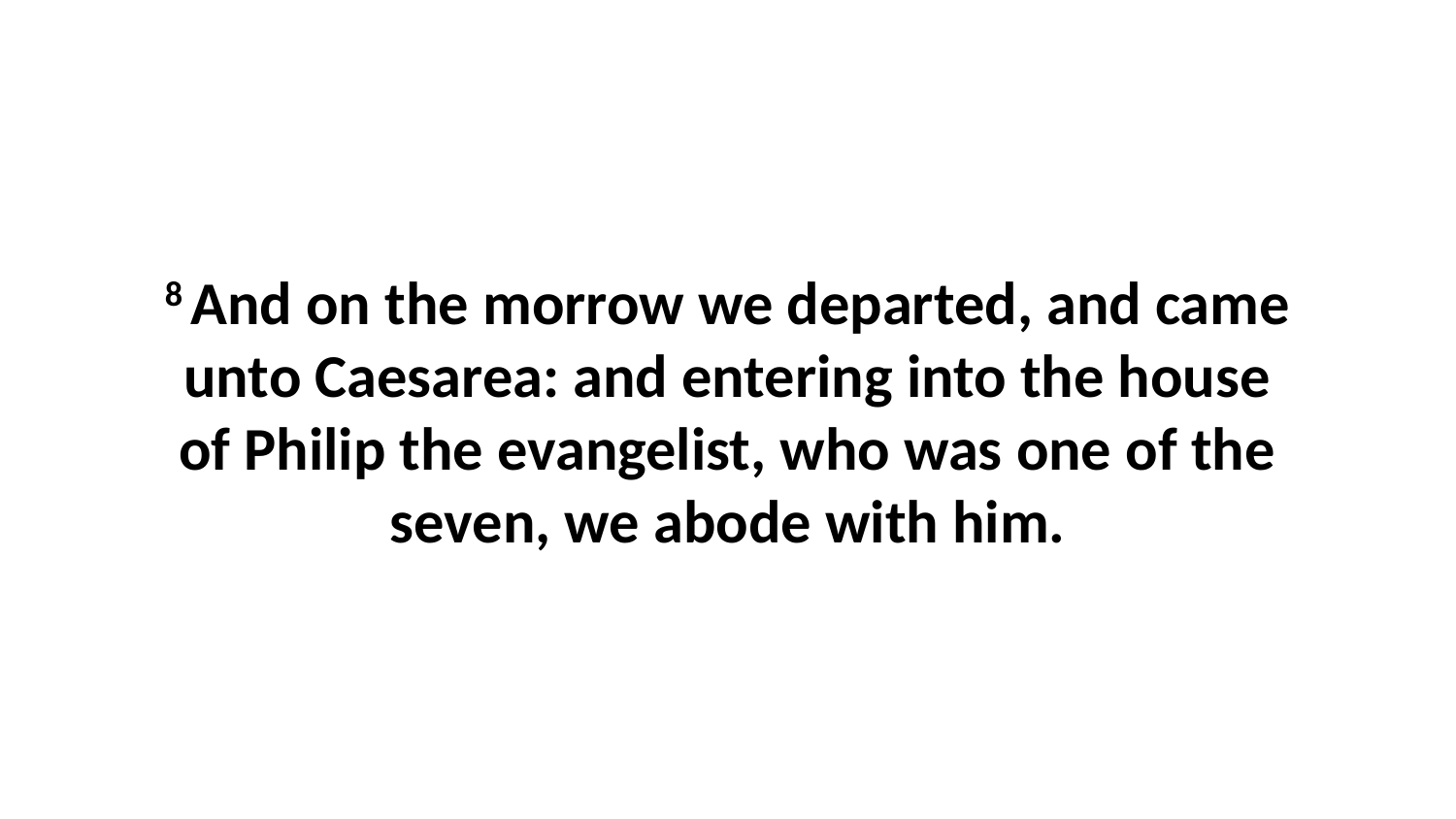

8 And on the morrow we departed, and came unto Caesarea: and entering into the house of Philip the evangelist, who was one of the seven, we abode with him.